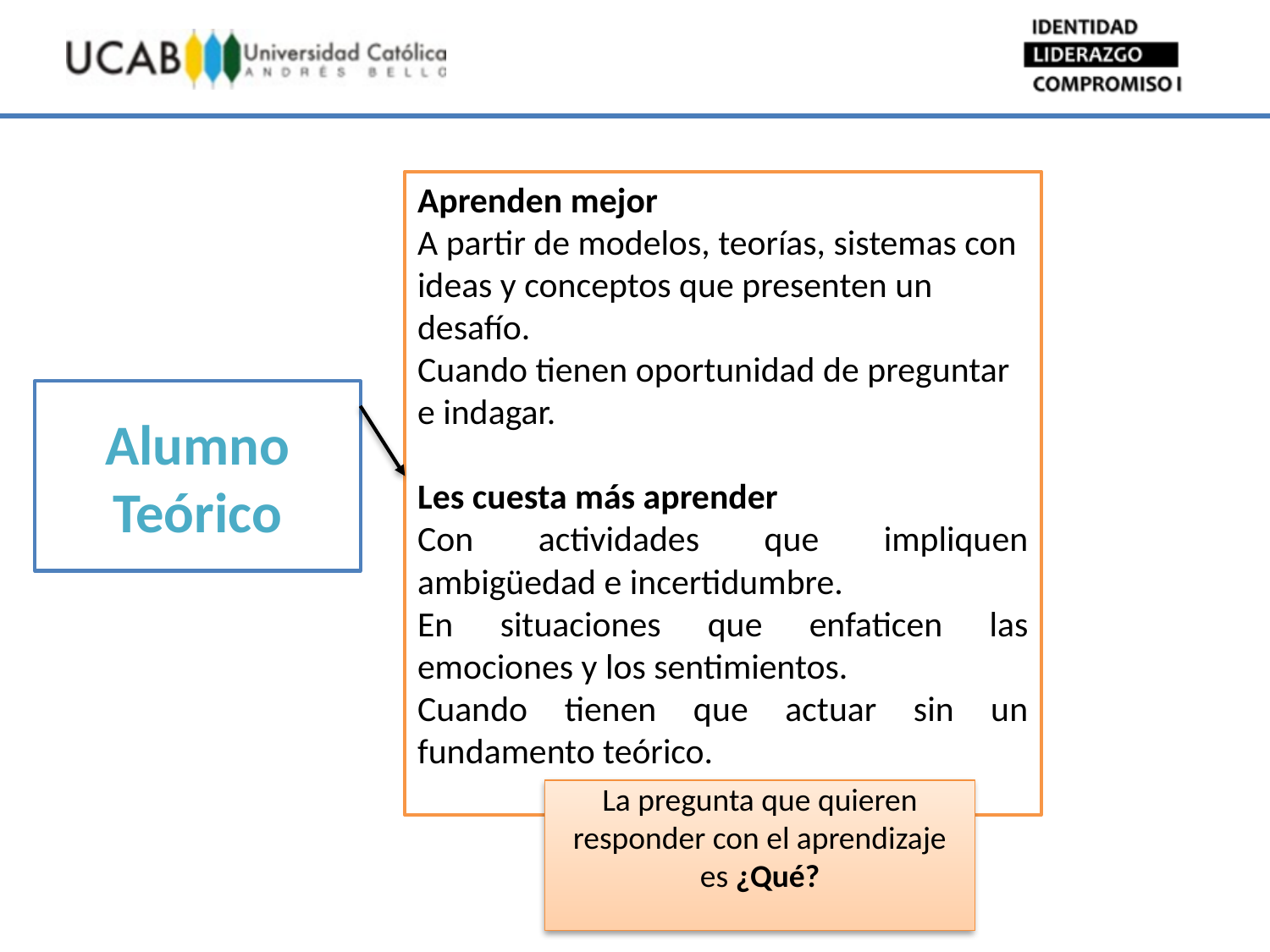

Aprenden mejor
A partir de modelos, teorías, sistemas con ideas y conceptos que presenten un desafío.
Cuando tienen oportunidad de preguntar e indagar.

Les cuesta más aprender
Con actividades que impliquen ambigüedad e incertidumbre.
En situaciones que enfaticen las emociones y los sentimientos.
Cuando tienen que actuar sin un fundamento teórico.

Alumno
Teórico

La pregunta que quieren responder con el aprendizaje es ¿Qué?